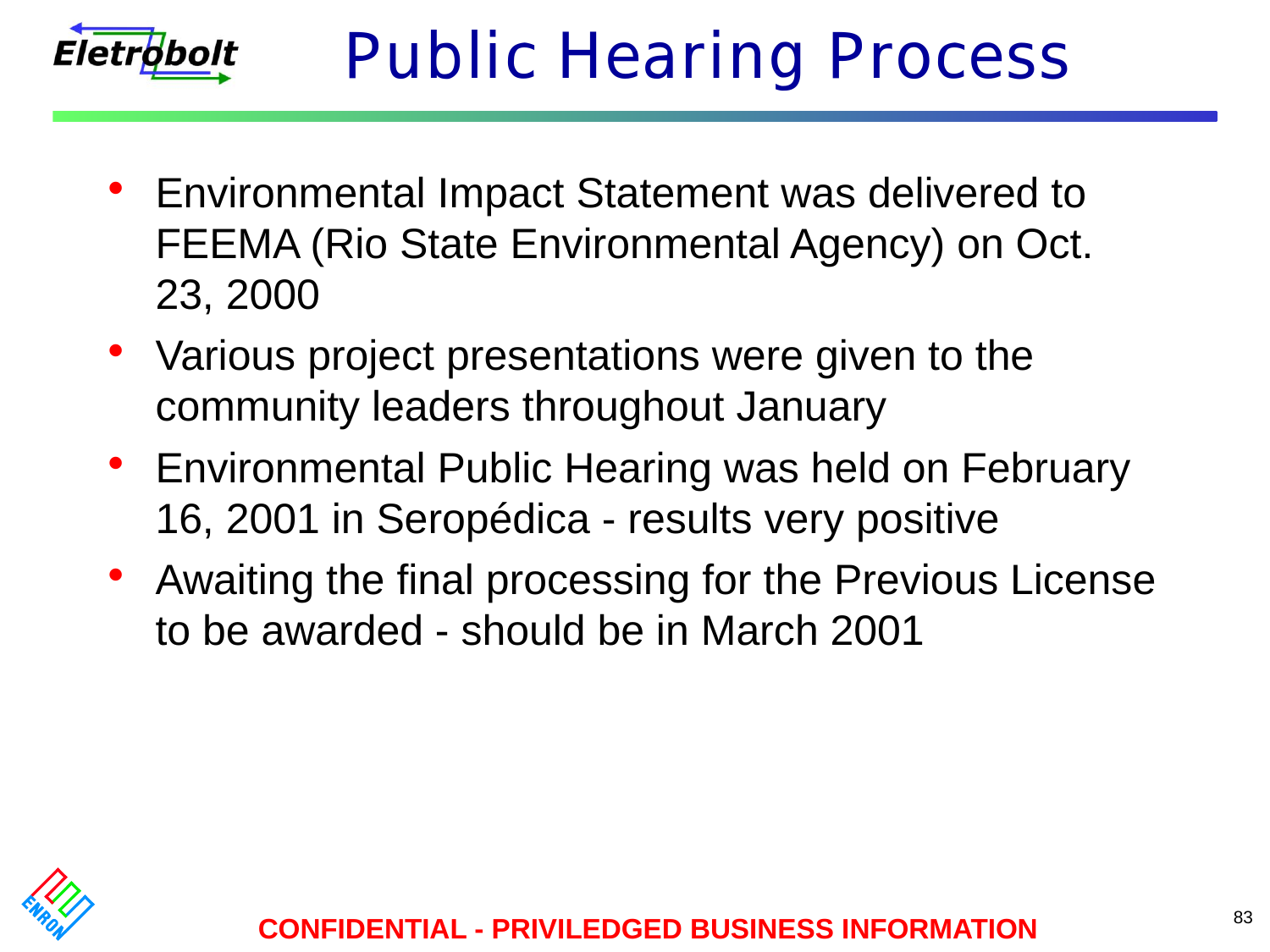

# Public Hearing Process
Environmental Impact Statement was delivered to FEEMA (Rio State Environmental Agency) on Oct. 23, 2000
Various project presentations were given to the community leaders throughout January
Environmental Public Hearing was held on February 16, 2001 in Seropédica - results very positive
Awaiting the final processing for the Previous License to be awarded - should be in March 2001